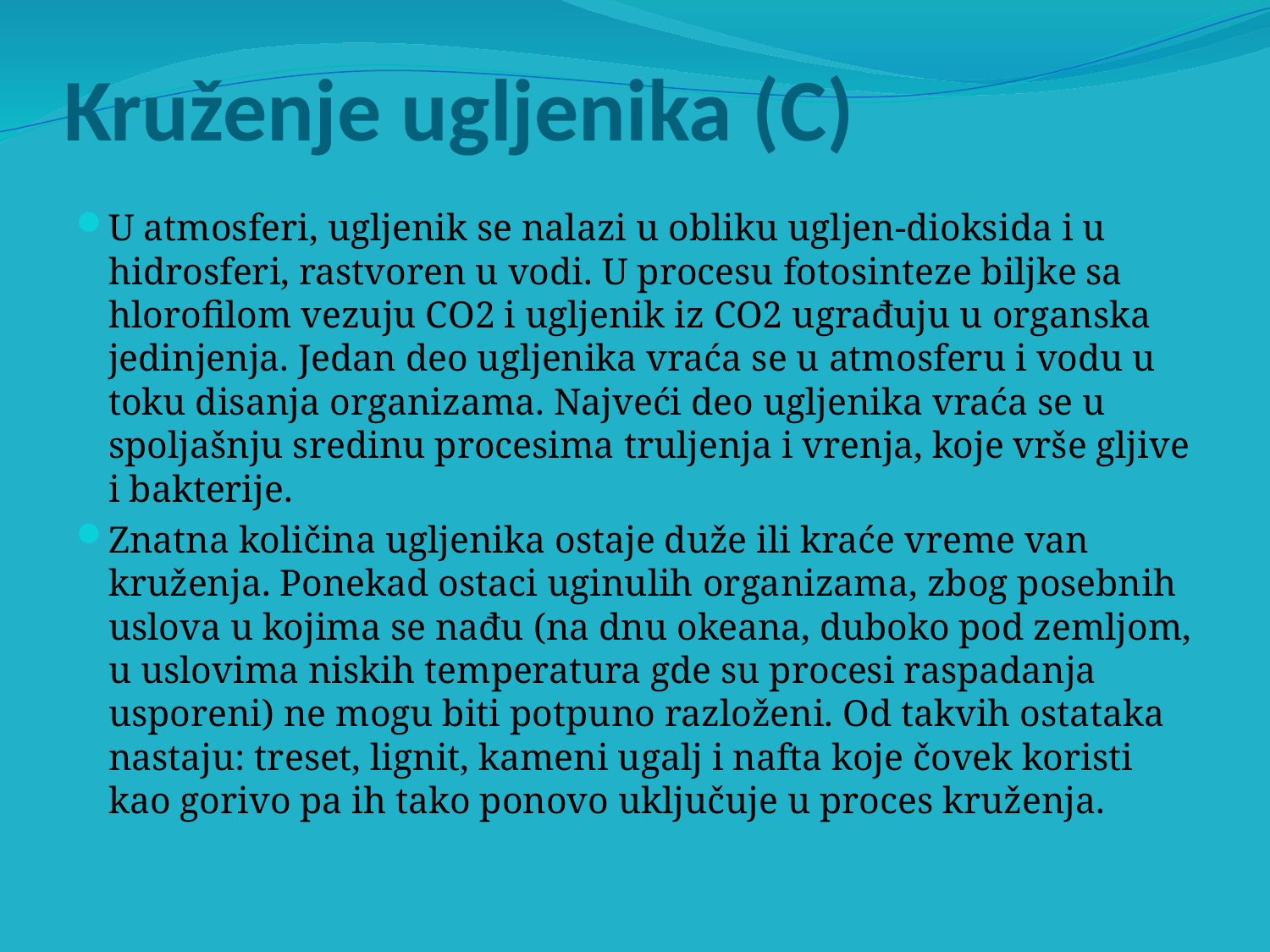

# Kruženje ugljenika (C)
U atmosferi, ugljenik se nalazi u obliku ugljen-dioksida i u hidrosferi, rastvoren u vodi. U procesu fotosinteze biljke sa hlorofilom vezuju CO2 i ugljenik iz CO2 ugrađuju u organska jedinjenja. Jedan deo ugljenika vraća se u atmosferu i vodu u toku disanja organizama. Najveći deo ugljenika vraća se u spoljašnju sredinu procesima truljenja i vrenja, koje vrše gljive i bakterije.
Znatna količina ugljenika ostaje duže ili kraće vreme van kruženja. Ponekad ostaci uginulih organizama, zbog posebnih uslova u kojima se nađu (na dnu okeana, duboko pod zemljom, u uslovima niskih temperatura gde su procesi raspadanja usporeni) ne mogu biti potpuno razloženi. Od takvih ostataka nastaju: treset, lignit, kameni ugalj i nafta koje čovek koristi kao gorivo pa ih tako ponovo uključuje u proces kruženja.